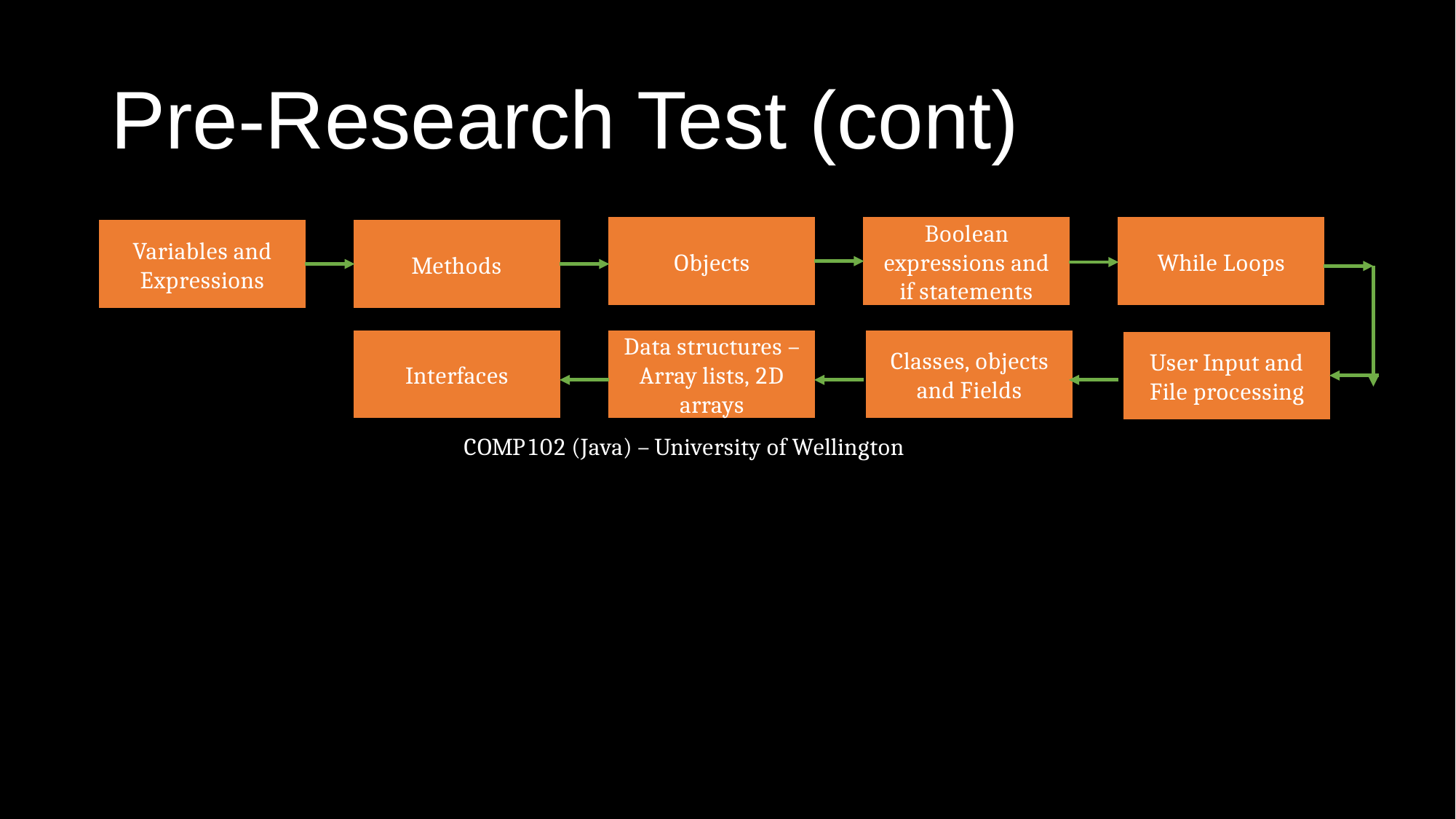

# Pre-Research Test (cont)
Boolean expressions and if statements
While Loops
Objects
Methods
Variables and Expressions
Data structures – Array lists, 2D arrays
Classes, objects and Fields
Interfaces
User Input and File processing
COMP102 (Java) – University of Wellington